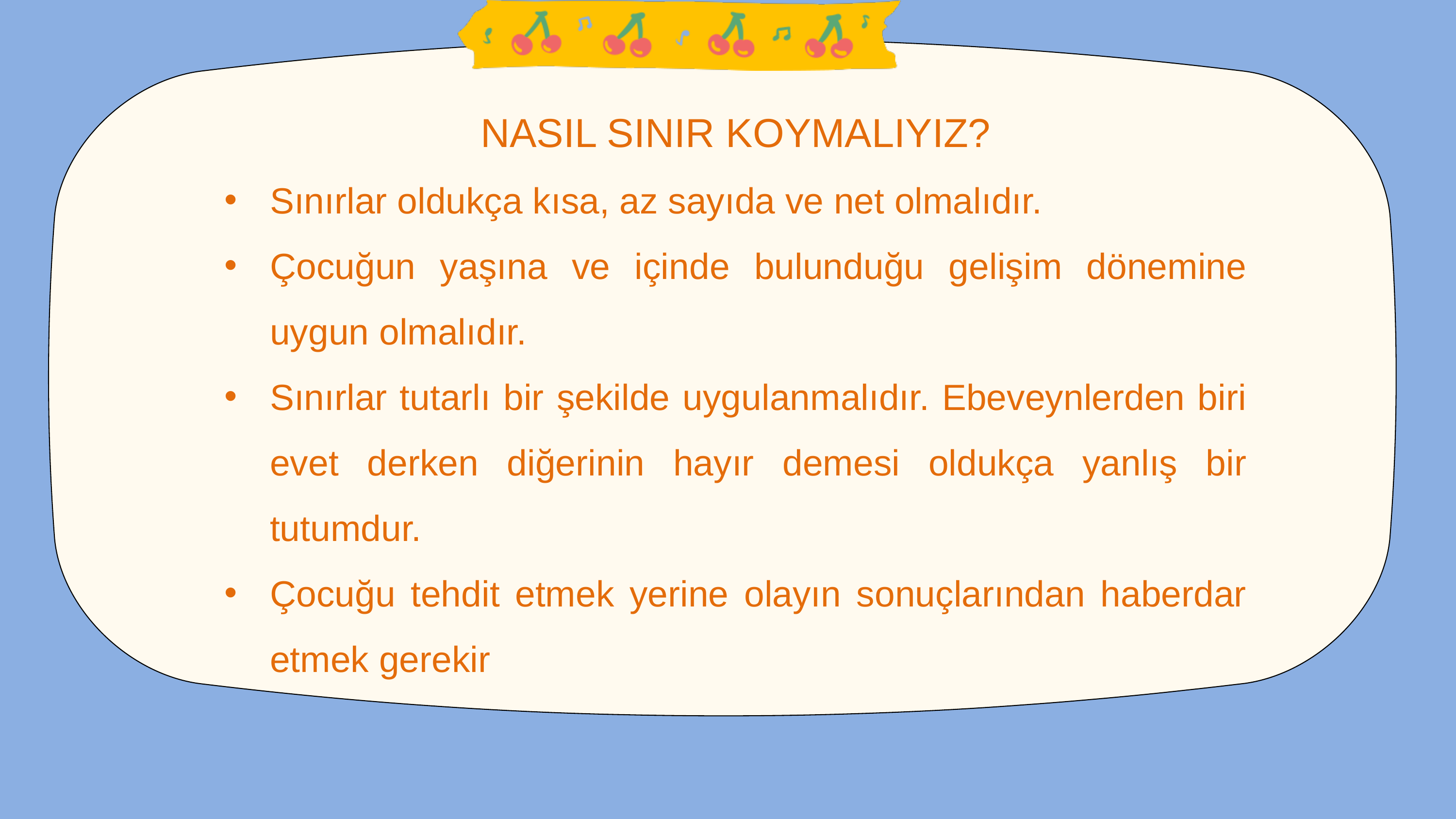

NASIL SINIR KOYMALIYIZ?
Sınırlar oldukça kısa, az sayıda ve net olmalıdır.
Çocuğun yaşına ve içinde bulunduğu gelişim dönemine uygun olmalıdır.
Sınırlar tutarlı bir şekilde uygulanmalıdır. Ebeveynlerden biri evet derken diğerinin hayır demesi oldukça yanlış bir tutumdur.
Çocuğu tehdit etmek yerine olayın sonuçlarından haberdar etmek gerekir